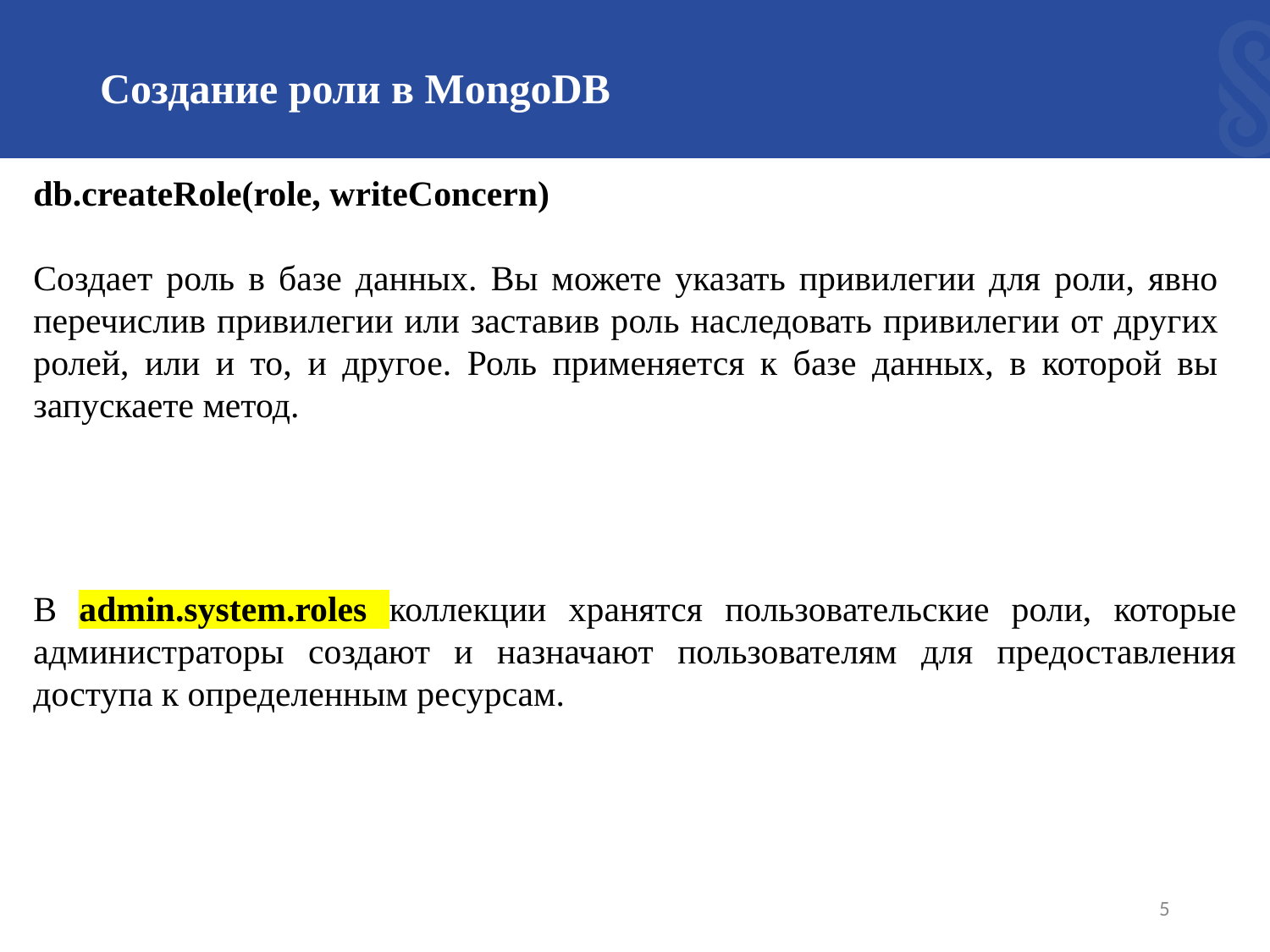

# Создание роли в MongoDB
db.createRole(role, writeConcern)

Создает роль в базе данных. Вы можете указать привилегии для роли, явно перечислив привилегии или заставив роль наследовать привилегии от других ролей, или и то, и другое. Роль применяется к базе данных, в которой вы запускаете метод.
В admin.system.roles коллекции хранятся пользовательские роли, которые администраторы создают и назначают пользователям для предоставления доступа к определенным ресурсам.
5